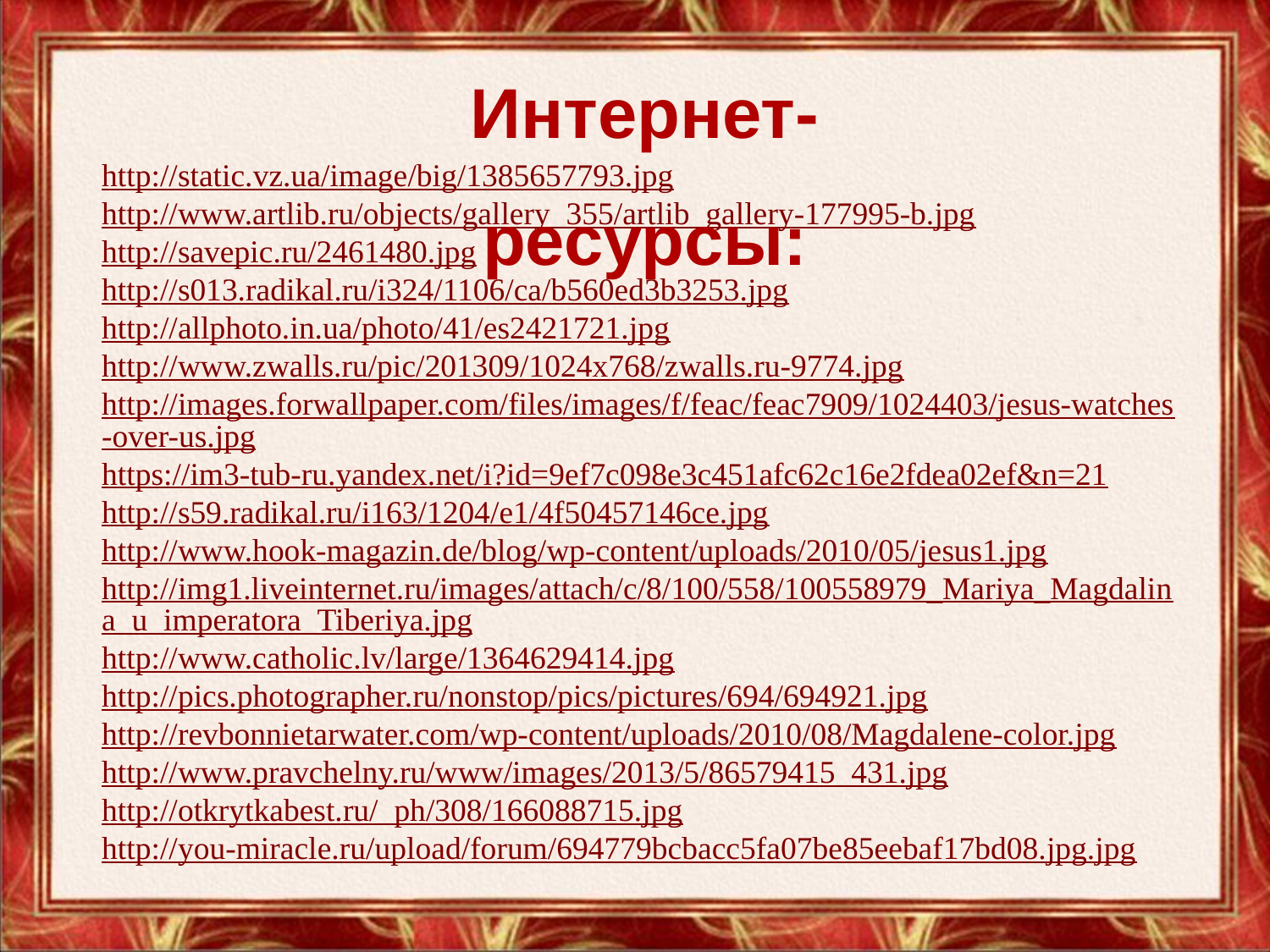

Интернет-ресурсы:
http://static.vz.ua/image/big/1385657793.jpg
http://www.artlib.ru/objects/gallery_355/artlib_gallery-177995-b.jpg
http://savepic.ru/2461480.jpg
http://s013.radikal.ru/i324/1106/ca/b560ed3b3253.jpg
http://allphoto.in.ua/photo/41/es2421721.jpg
http://www.zwalls.ru/pic/201309/1024x768/zwalls.ru-9774.jpg
http://images.forwallpaper.com/files/images/f/feac/feac7909/1024403/jesus-watches-over-us.jpg
https://im3-tub-ru.yandex.net/i?id=9ef7c098e3c451afc62c16e2fdea02ef&n=21
http://s59.radikal.ru/i163/1204/e1/4f50457146ce.jpg
http://www.hook-magazin.de/blog/wp-content/uploads/2010/05/jesus1.jpg
http://img1.liveinternet.ru/images/attach/c/8/100/558/100558979_Mariya_Magdalina_u_imperatora_Tiberiya.jpg
http://www.catholic.lv/large/1364629414.jpg
http://pics.photographer.ru/nonstop/pics/pictures/694/694921.jpg
http://revbonnietarwater.com/wp-content/uploads/2010/08/Magdalene-color.jpg
http://www.pravchelny.ru/www/images/2013/5/86579415_431.jpg
http://otkrytkabest.ru/_ph/308/166088715.jpg
http://you-miracle.ru/upload/forum/694779bcbacc5fa07be85eebaf17bd08.jpg.jpg